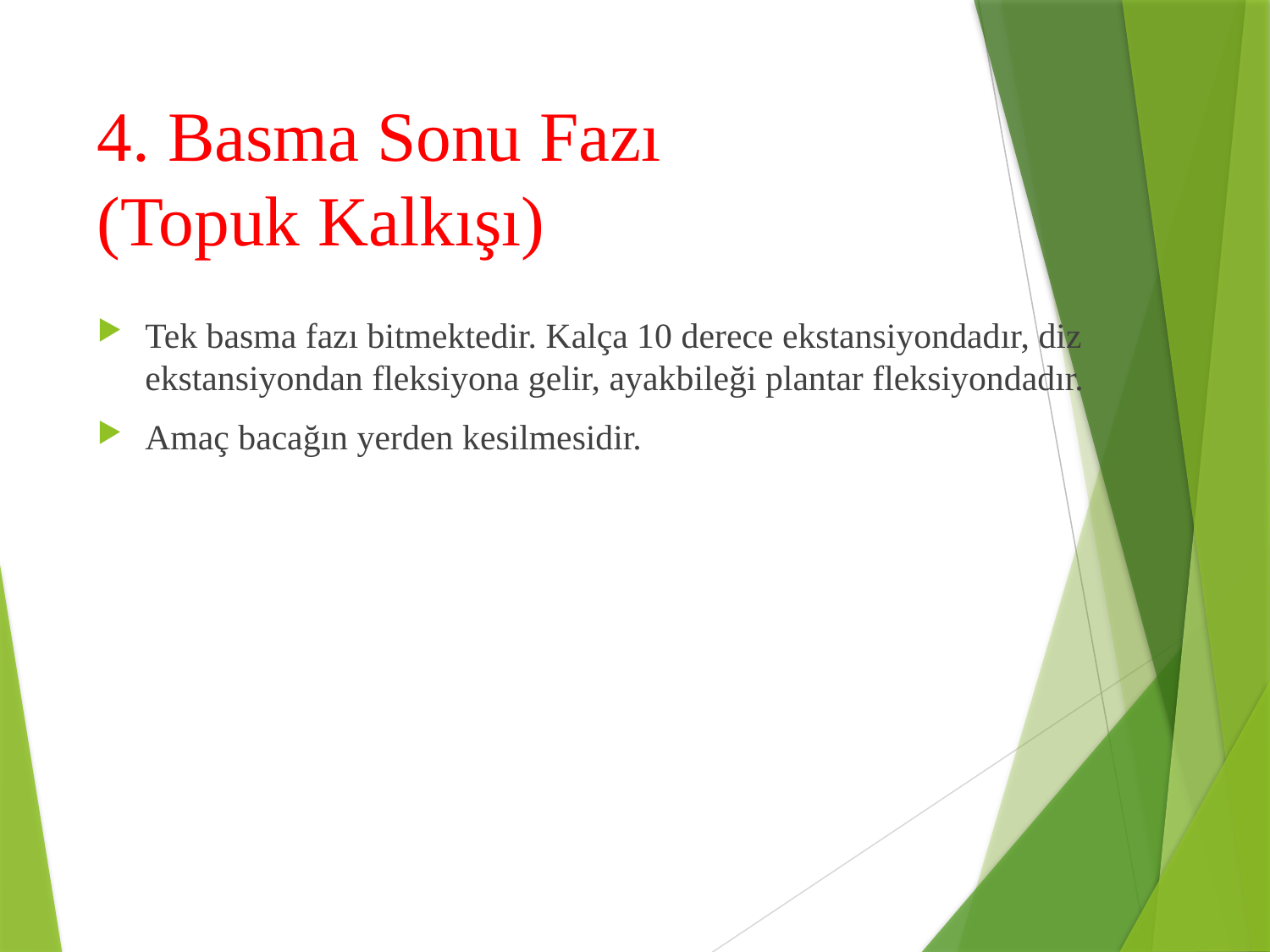

# 4. Basma Sonu Fazı (Topuk Kalkışı)
Tek basma fazı bitmektedir. Kalça 10 derece ekstansiyondadır, diz ekstansiyondan fleksiyona gelir, ayakbileği plantar fleksiyondadır.
Amaç bacağın yerden kesilmesidir.